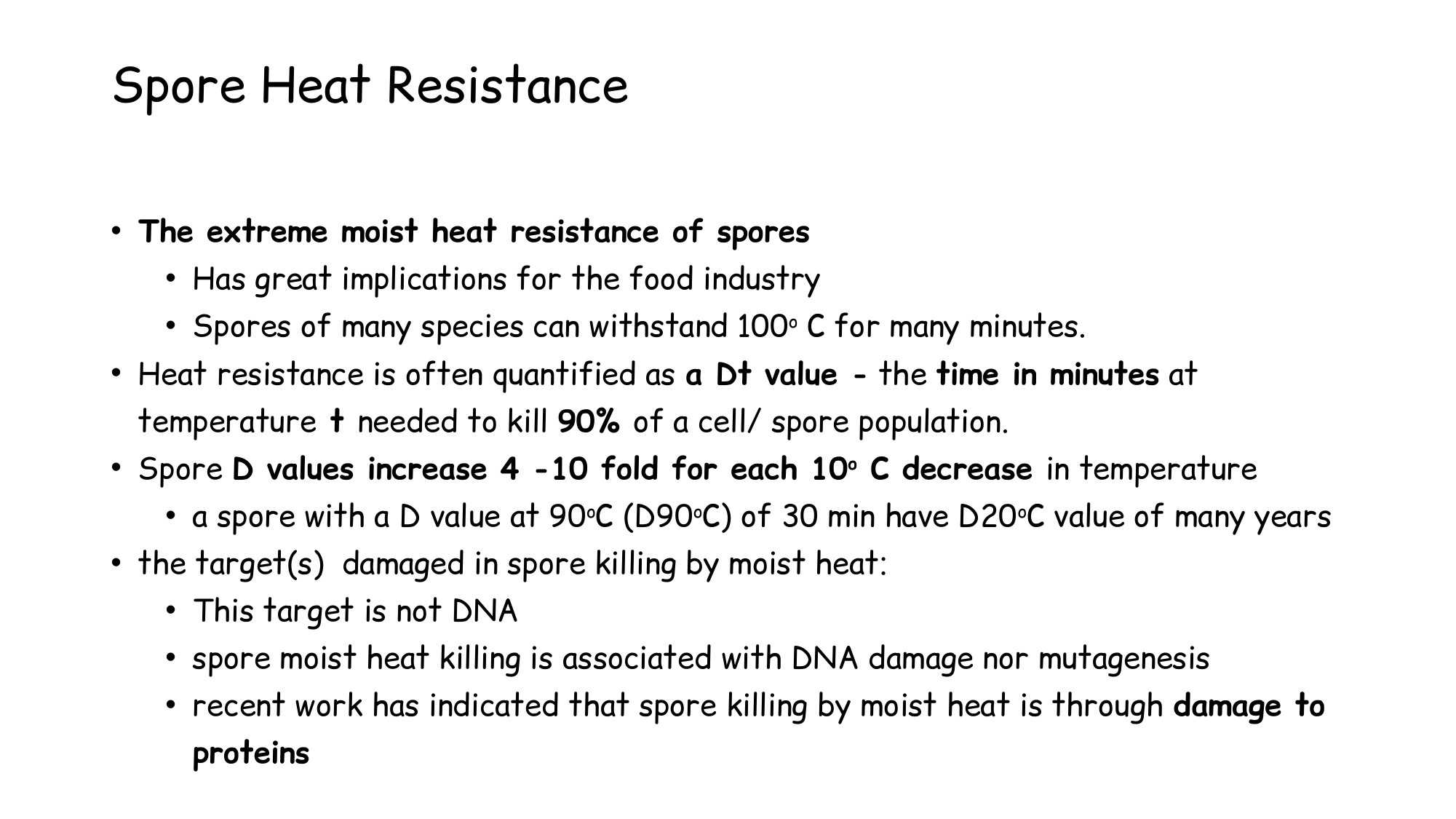

# Spore Heat Resistance
The extreme moist heat resistance of spores
Has great implications for the food industry
Spores of many species can withstand 100o C for many minutes.
Heat resistance is often quantified as a Dt value - the time in minutes at temperature t needed to kill 90% of a cell/ spore population.
Spore D values increase 4 -10 fold for each 10o C decrease in temperature
a spore with a D value at 90oC (D90oC) of 30 min have D20oC value of many years
the target(s)  damaged in spore killing by moist heat:
This target is not DNA
spore moist heat killing is associated with DNA damage nor mutagenesis
recent work has indicated that spore killing by moist heat is through damage to proteins